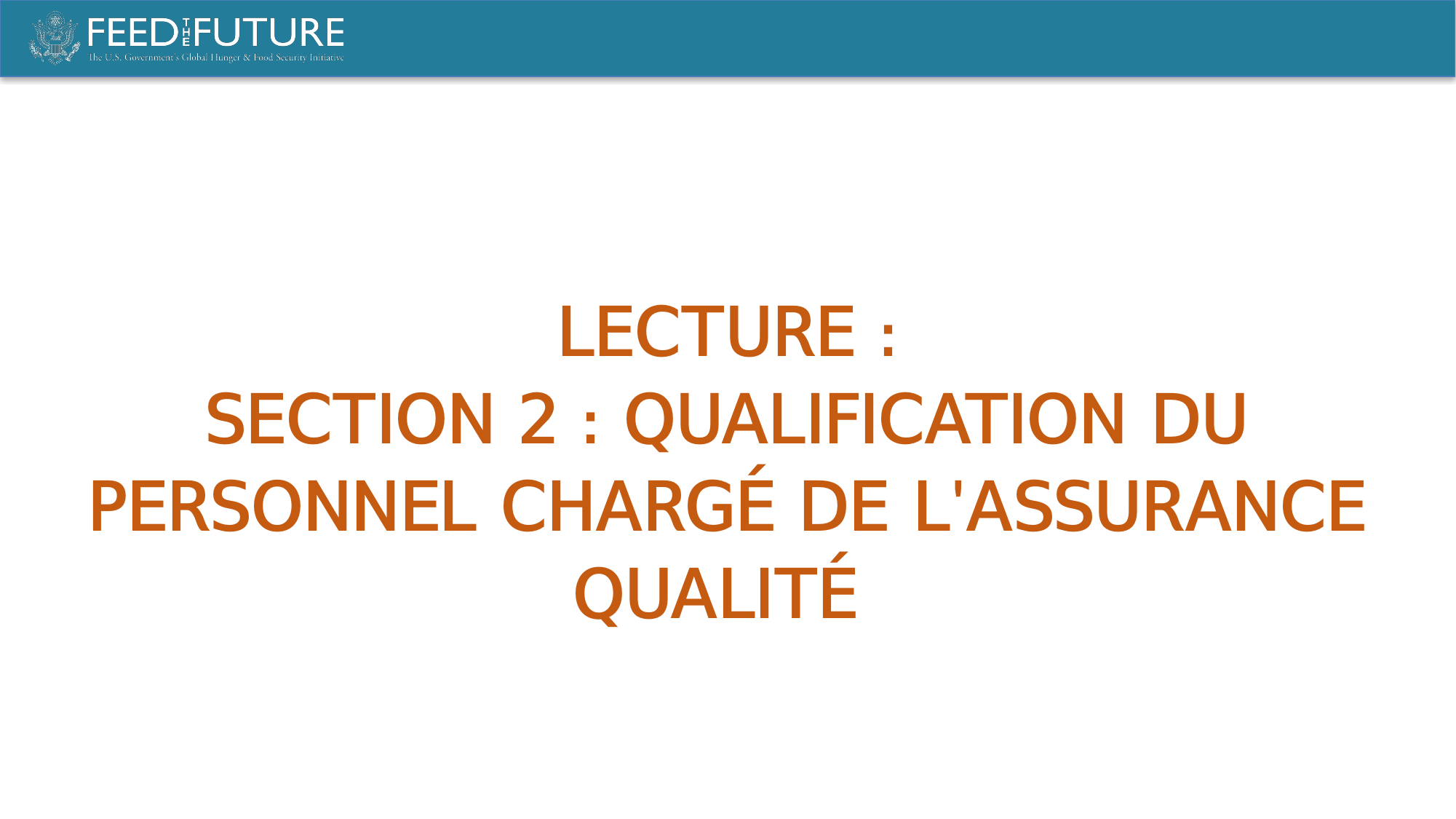

LECTURE :
Section 2 : QUALIFICATION DU PERSONNEL CHARGÉ DE L'ASSURANCE QUALITÉ